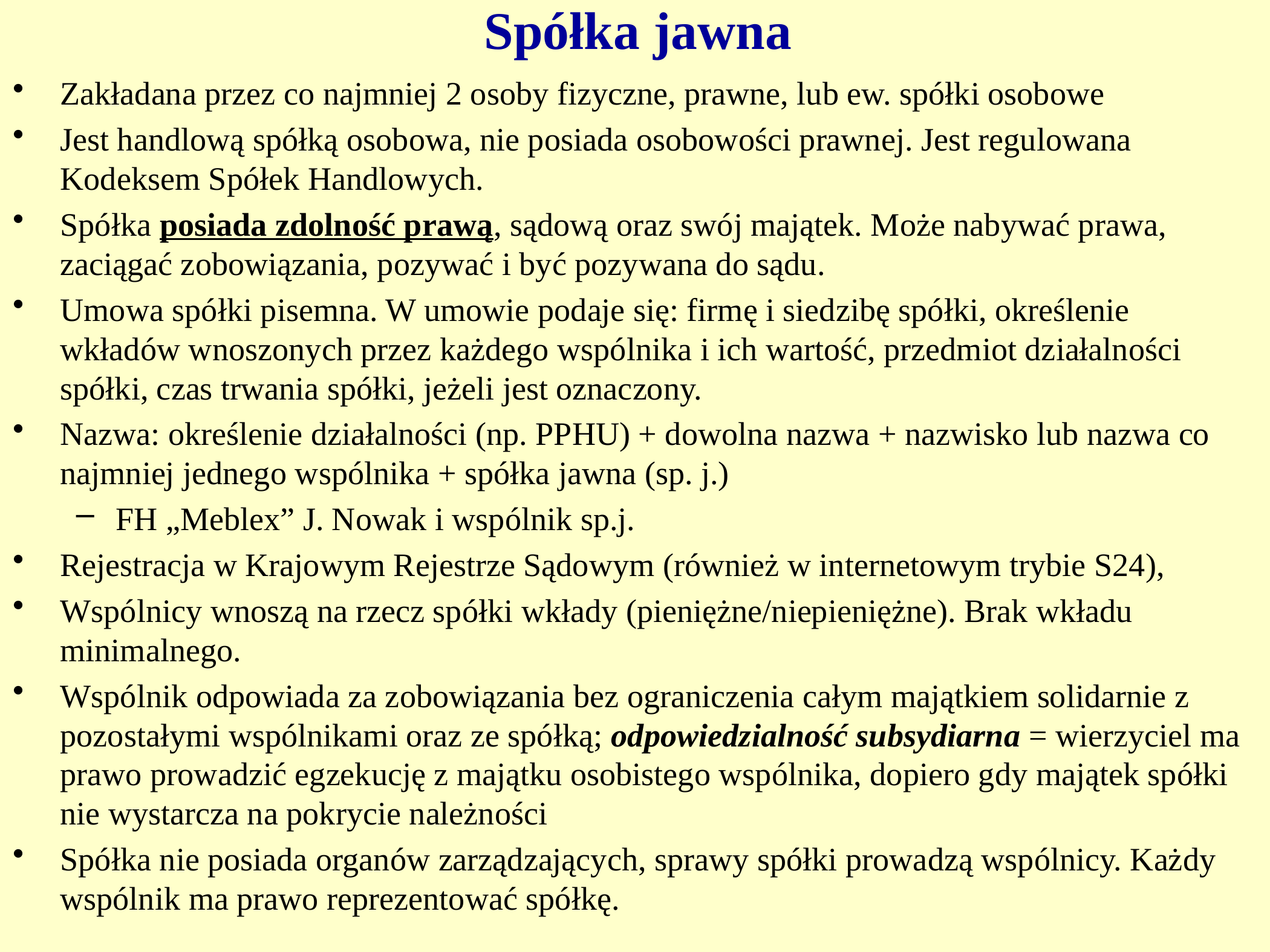

Spółka jawna
Zakładana przez co najmniej 2 osoby fizyczne, prawne, lub ew. spółki osobowe
Jest handlową spółką osobowa, nie posiada osobowości prawnej. Jest regulowana Kodeksem Spółek Handlowych.
Spółka posiada zdolność prawą, sądową oraz swój majątek. Może nabywać prawa, zaciągać zobowiązania, pozywać i być pozywana do sądu.
Umowa spółki pisemna. W umowie podaje się: firmę i siedzibę spółki, określenie wkładów wnoszonych przez każdego wspólnika i ich wartość, przedmiot działalności spółki, czas trwania spółki, jeżeli jest oznaczony.
Nazwa: określenie działalności (np. PPHU) + dowolna nazwa + nazwisko lub nazwa co najmniej jednego wspólnika + spółka jawna (sp. j.)
FH „Meblex” J. Nowak i wspólnik sp.j.
Rejestracja w Krajowym Rejestrze Sądowym (również w internetowym trybie S24),
Wspólnicy wnoszą na rzecz spółki wkłady (pieniężne/niepieniężne). Brak wkładu minimalnego.
Wspólnik odpowiada za zobowiązania bez ograniczenia całym majątkiem solidarnie z pozostałymi wspólnikami oraz ze spółką; odpowiedzialność subsydiarna = wierzyciel ma prawo prowadzić egzekucję z majątku osobistego wspólnika, dopiero gdy majątek spółki nie wystarcza na pokrycie należności
Spółka nie posiada organów zarządzających, sprawy spółki prowadzą wspólnicy. Każdy wspólnik ma prawo reprezentować spółkę.